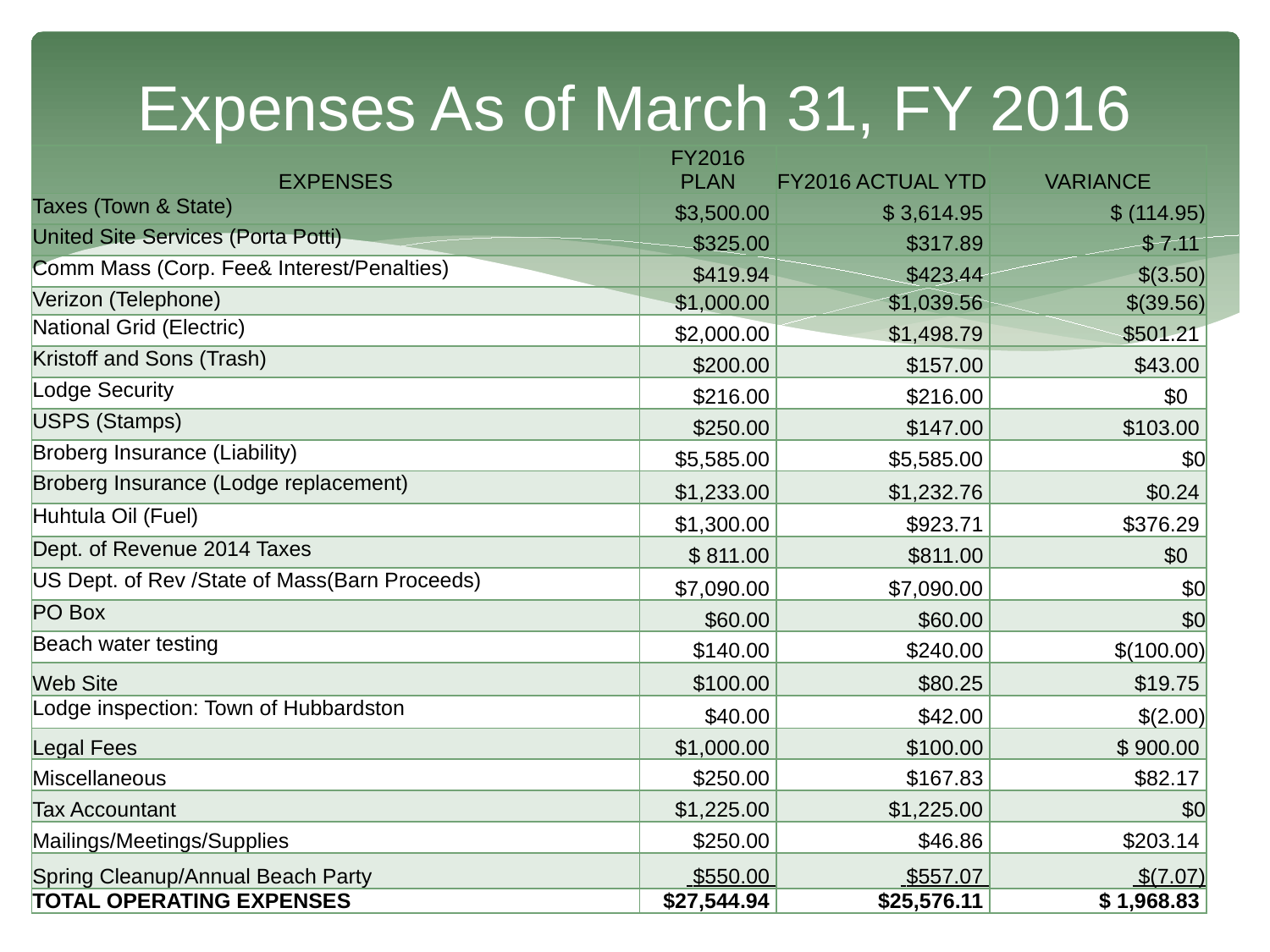

# Expenses As of March 31, FY 2016
| EXPENSES | FY2016 PLAN | FY2016 ACTUAL YTD | VARIANCE |
| --- | --- | --- | --- |
| Taxes (Town & State) | $3,500.00 | $ 3,614.95 | $ (114.95) |
| United Site Services (Porta Potti) | $325.00 | $317.89 | $ 7.11 |
| Comm Mass (Corp. Fee& Interest/Penalties) | $419.94 | $423.44 | $(3.50) |
| Verizon (Telephone) | $1,000.00 | $1,039.56 | $(39.56) |
| National Grid (Electric) | $2,000.00 | $1,498.79 | $501.21 |
| Kristoff and Sons (Trash) | $200.00 | $157.00 | $43.00 |
| Lodge Security | $216.00 | $216.00 | $0 |
| USPS (Stamps) | $250.00 | $147.00 | $103.00 |
| Broberg Insurance (Liability) | $5,585.00 | $5,585.00 | $0 |
| Broberg Insurance (Lodge replacement) | $1,233.00 | $1,232.76 | $0.24 |
| Huhtula Oil (Fuel) | $1,300.00 | $923.71 | $376.29 |
| Dept. of Revenue 2014 Taxes | $ 811.00 | $811.00 | $0 |
| US Dept. of Rev /State of Mass(Barn Proceeds) | $7,090.00 | $7,090.00 | $0 |
| PO Box | $60.00 | $60.00 | $0 |
| Beach water testing | $140.00 | $240.00 | $(100.00) |
| Web Site | $100.00 | $80.25 | $19.75 |
| Lodge inspection: Town of Hubbardston | $40.00 | $42.00 | $(2.00) |
| Legal Fees | $1,000.00 | $100.00 | $ 900.00 |
| Miscellaneous | $250.00 | $167.83 | $82.17 |
| Tax Accountant | $1,225.00 | $1,225.00 | $0 |
| Mailings/Meetings/Supplies | $250.00 | $46.86 | $203.14 |
| Spring Cleanup/Annual Beach Party | $550.00 | $557.07 | $(7.07) |
| TOTAL OPERATING EXPENSES | $27,544.94 | $25,576.11 | $ 1,968.83 |